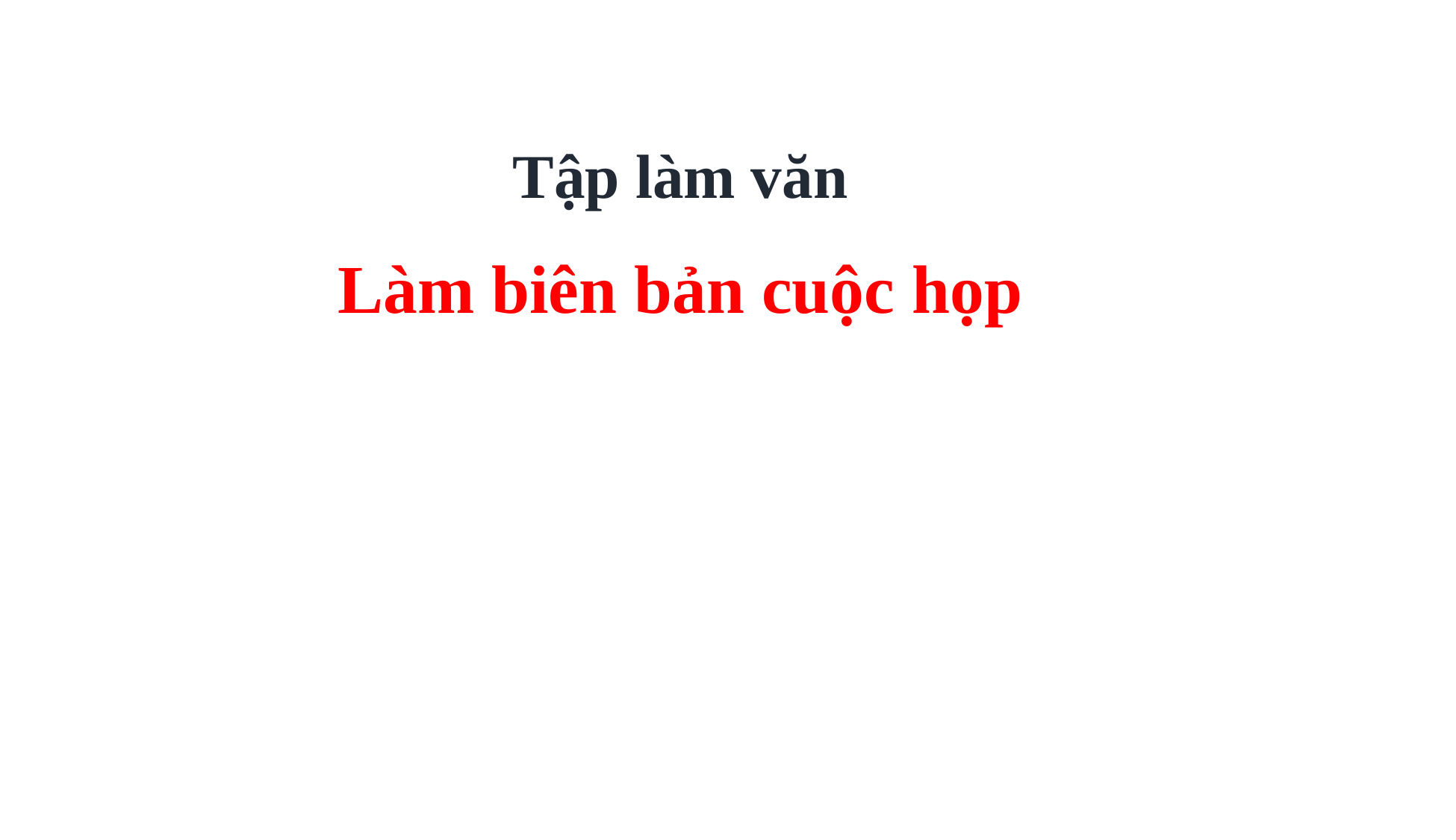

Tập làm văn
Làm biên bản cuộc họp